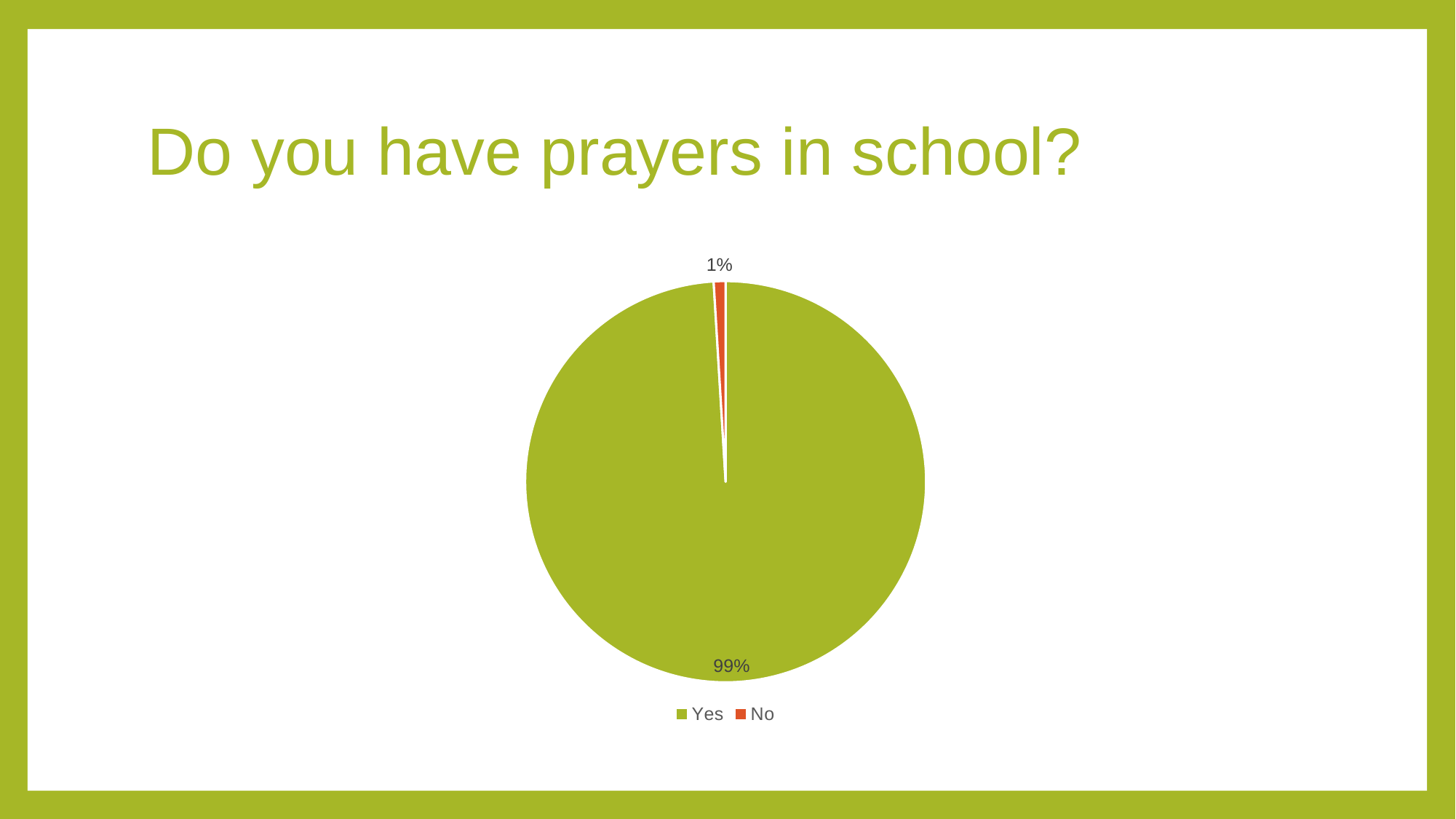

# Do you have prayers in school?

### Chart

| Category | Sales |
|---|---|
| Yes | 104.0 |
| No | 1.0 |